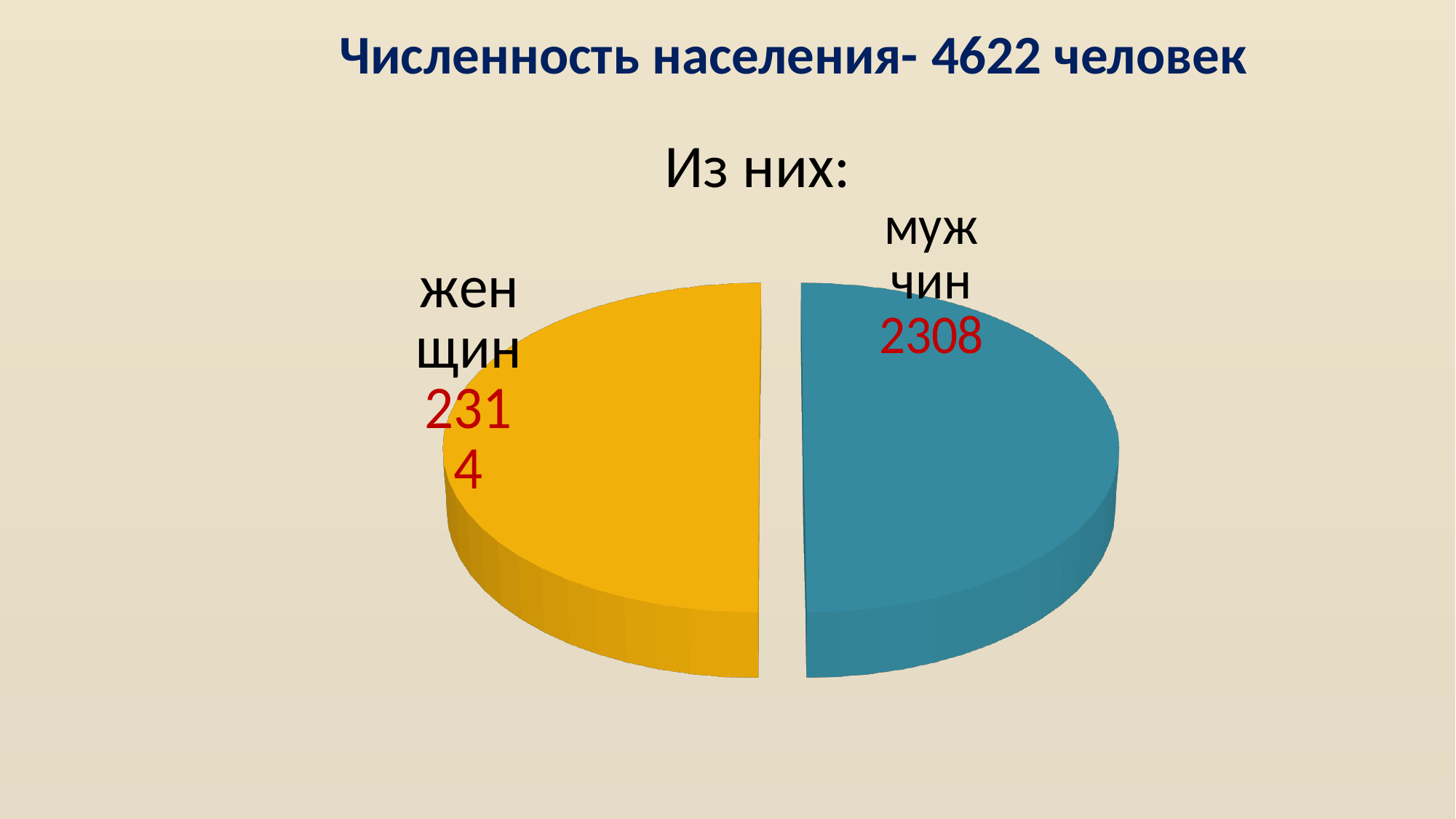

Численность населения- 4622 человек
Из них:

[unsupported chart]